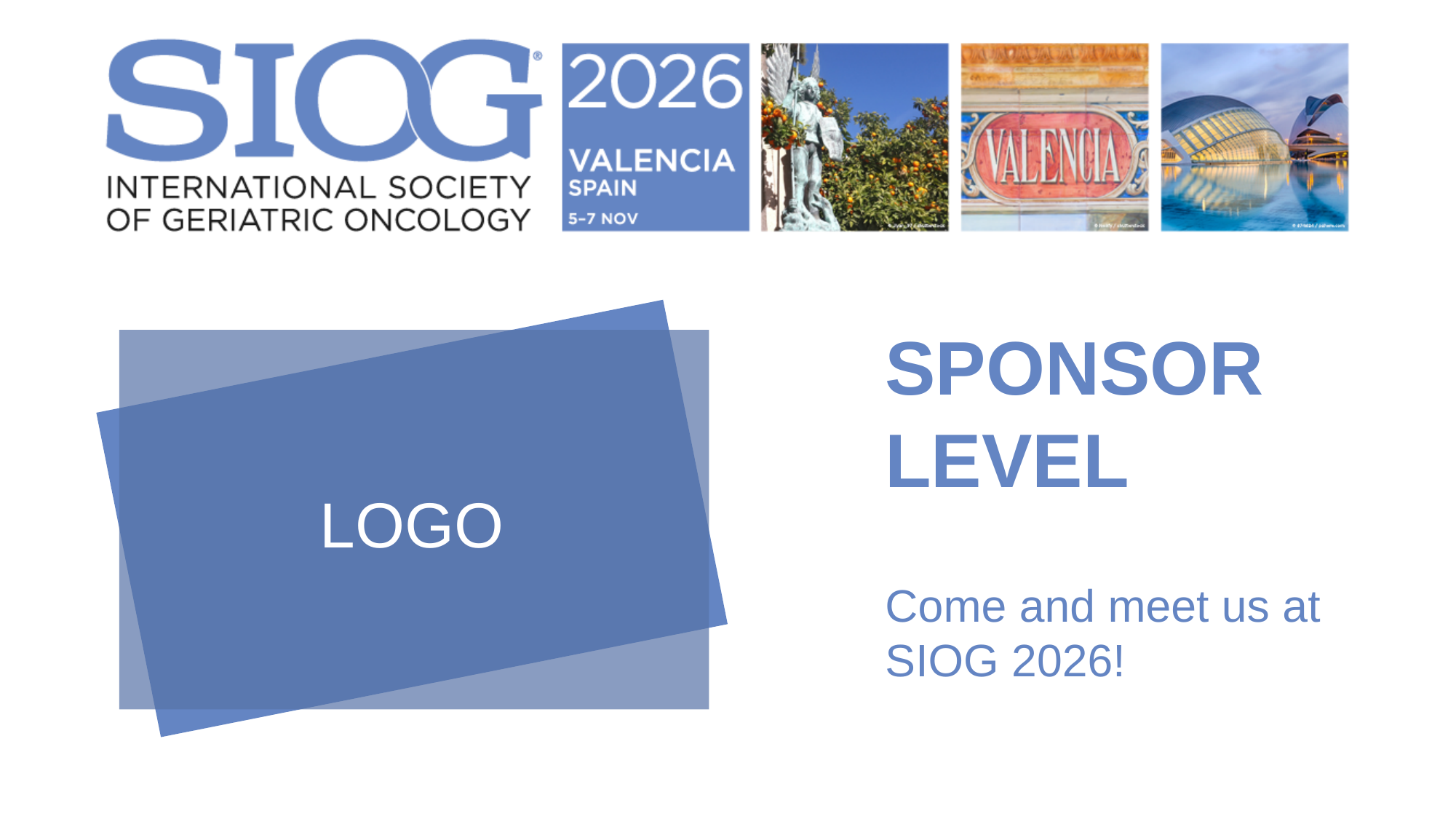

SPONSOR LEVEL

LOGO
Come and meet us at SIOG 2026!